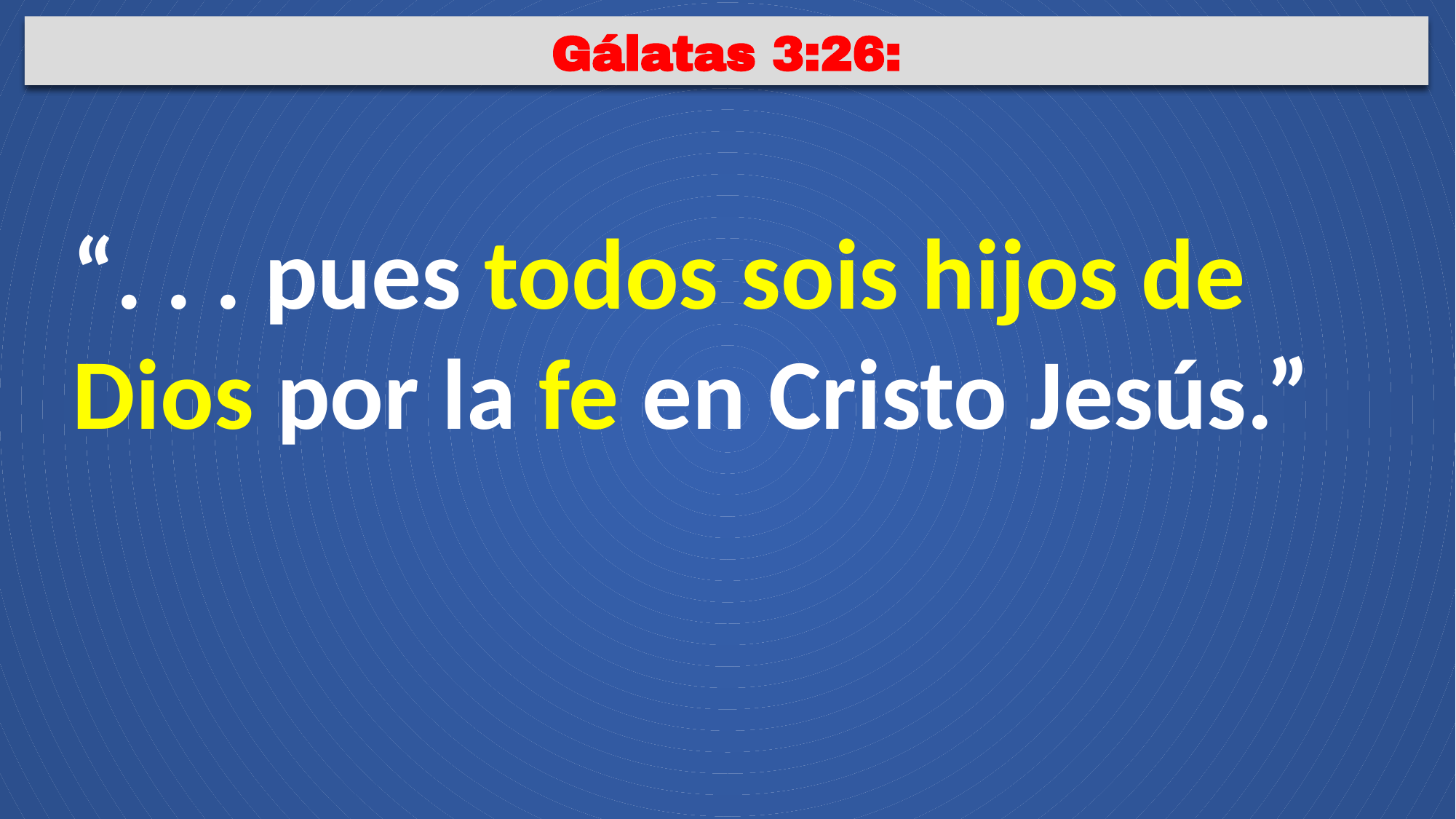

Gálatas 3:26:
“. . . pues todos sois hijos de Dios por la fe en Cristo Jesús.”